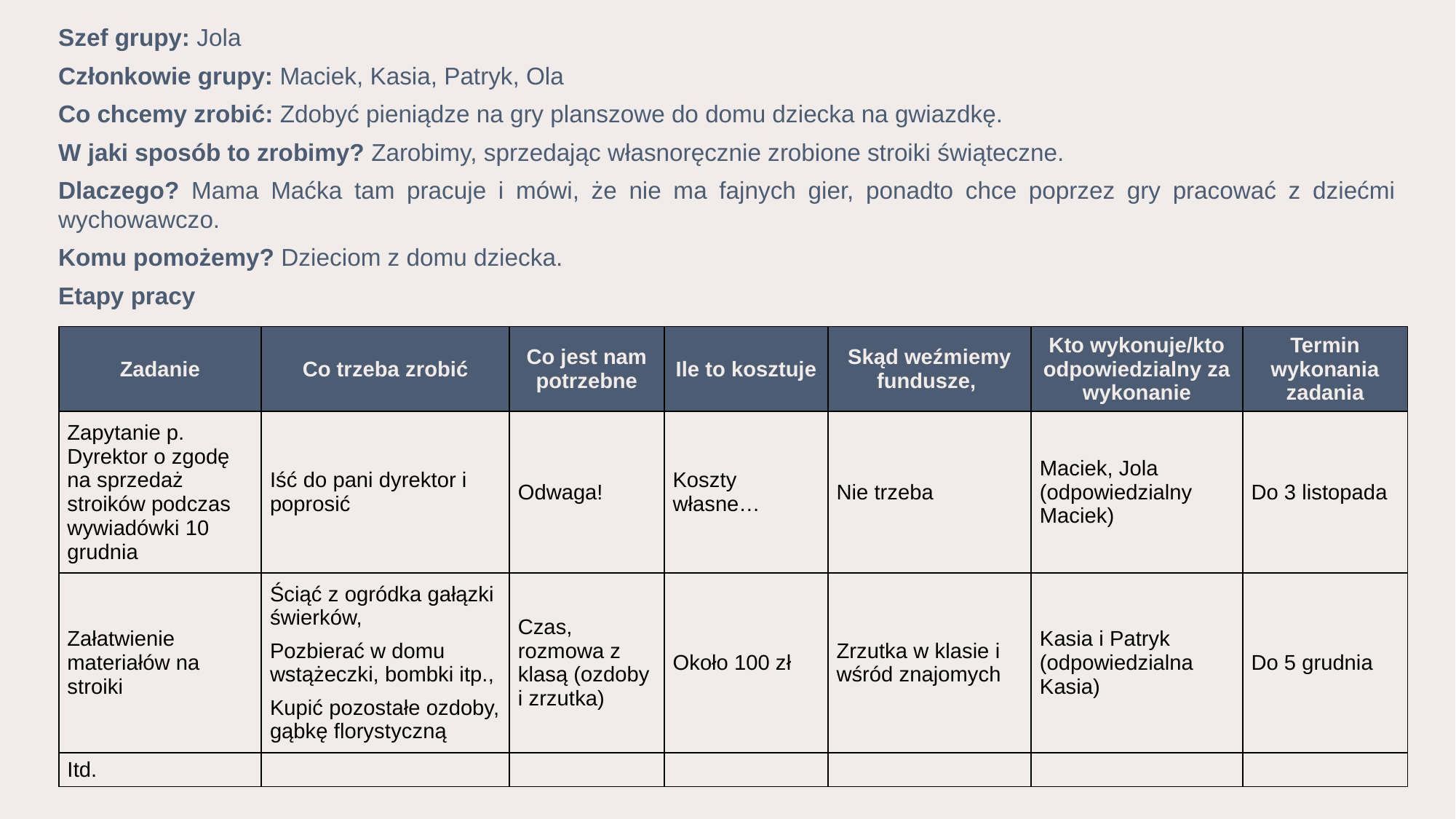

Szef grupy: Jola
Członkowie grupy: Maciek, Kasia, Patryk, Ola
Co chcemy zrobić: Zdobyć pieniądze na gry planszowe do domu dziecka na gwiazdkę.
W jaki sposób to zrobimy? Zarobimy, sprzedając własnoręcznie zrobione stroiki świąteczne.
Dlaczego? Mama Maćka tam pracuje i mówi, że nie ma fajnych gier, ponadto chce poprzez gry pracować z dziećmi wychowawczo.
Komu pomożemy? Dzieciom z domu dziecka.
Etapy pracy
| Zadanie | Co trzeba zrobić | Co jest nam potrzebne | Ile to kosztuje | Skąd weźmiemy fundusze, | Kto wykonuje/kto odpowiedzialny za wykonanie | Termin wykonania zadania |
| --- | --- | --- | --- | --- | --- | --- |
| Zapytanie p. Dyrektor o zgodę na sprzedaż stroików podczas wywiadówki 10 grudnia | Iść do pani dyrektor i poprosić | Odwaga! | Koszty własne… | Nie trzeba | Maciek, Jola (odpowiedzialny Maciek) | Do 3 listopada |
| Załatwienie materiałów na stroiki | Ściąć z ogródka gałązki świerków, Pozbierać w domu wstążeczki, bombki itp., Kupić pozostałe ozdoby, gąbkę florystyczną | Czas, rozmowa z klasą (ozdoby i zrzutka) | Około 100 zł | Zrzutka w klasie i wśród znajomych | Kasia i Patryk (odpowiedzialna Kasia) | Do 5 grudnia |
| Itd. |  |  |  |  |  |  |